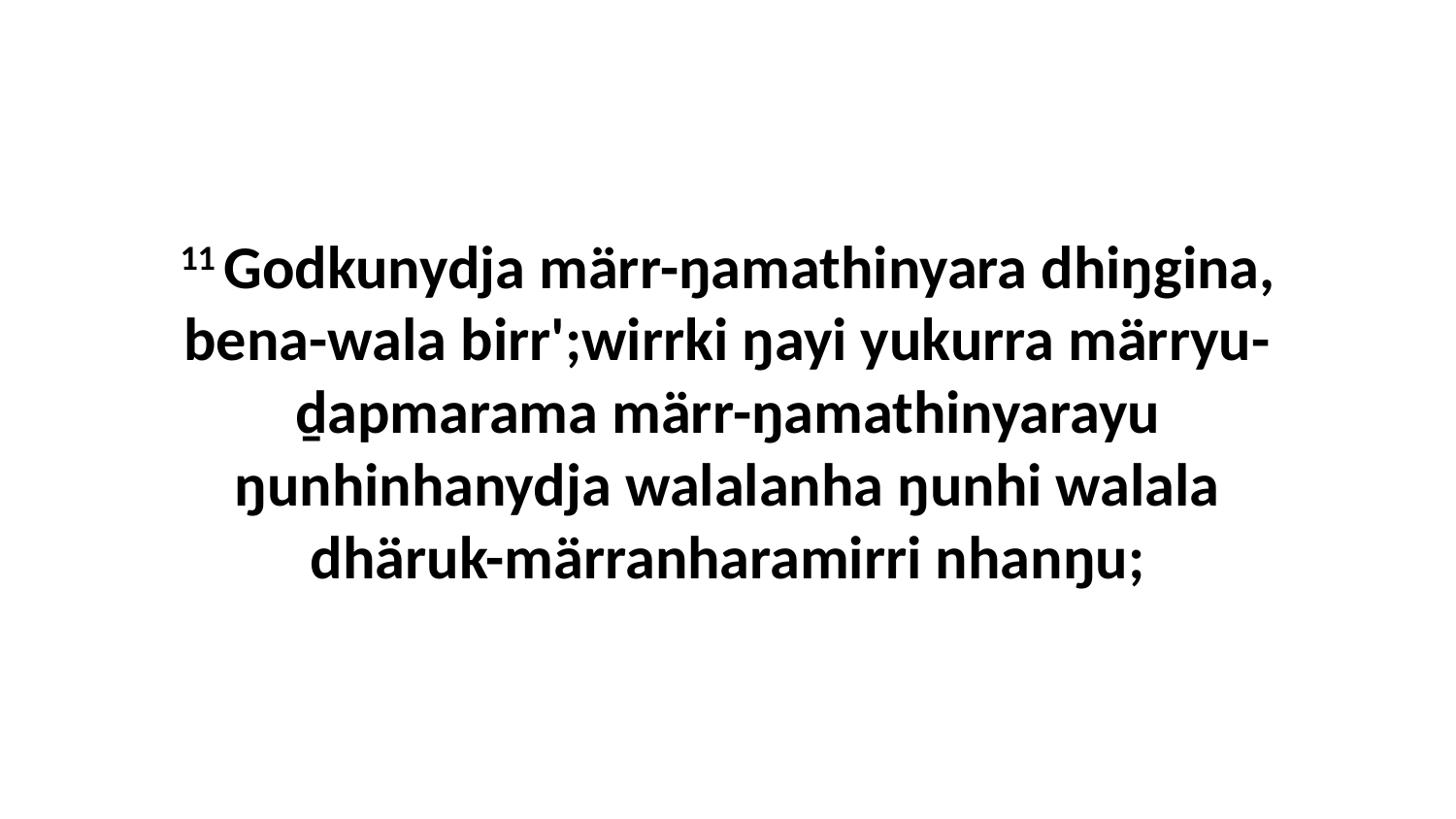

11 Godkunydja märr-ŋamathinyara dhiŋgina, bena-wala birr';wirrki ŋayi yukurra märryu-ḏapmarama märr-ŋamathinyarayu ŋunhinhanydja walalanha ŋunhi walala dhäruk-märranharamirri nhanŋu;